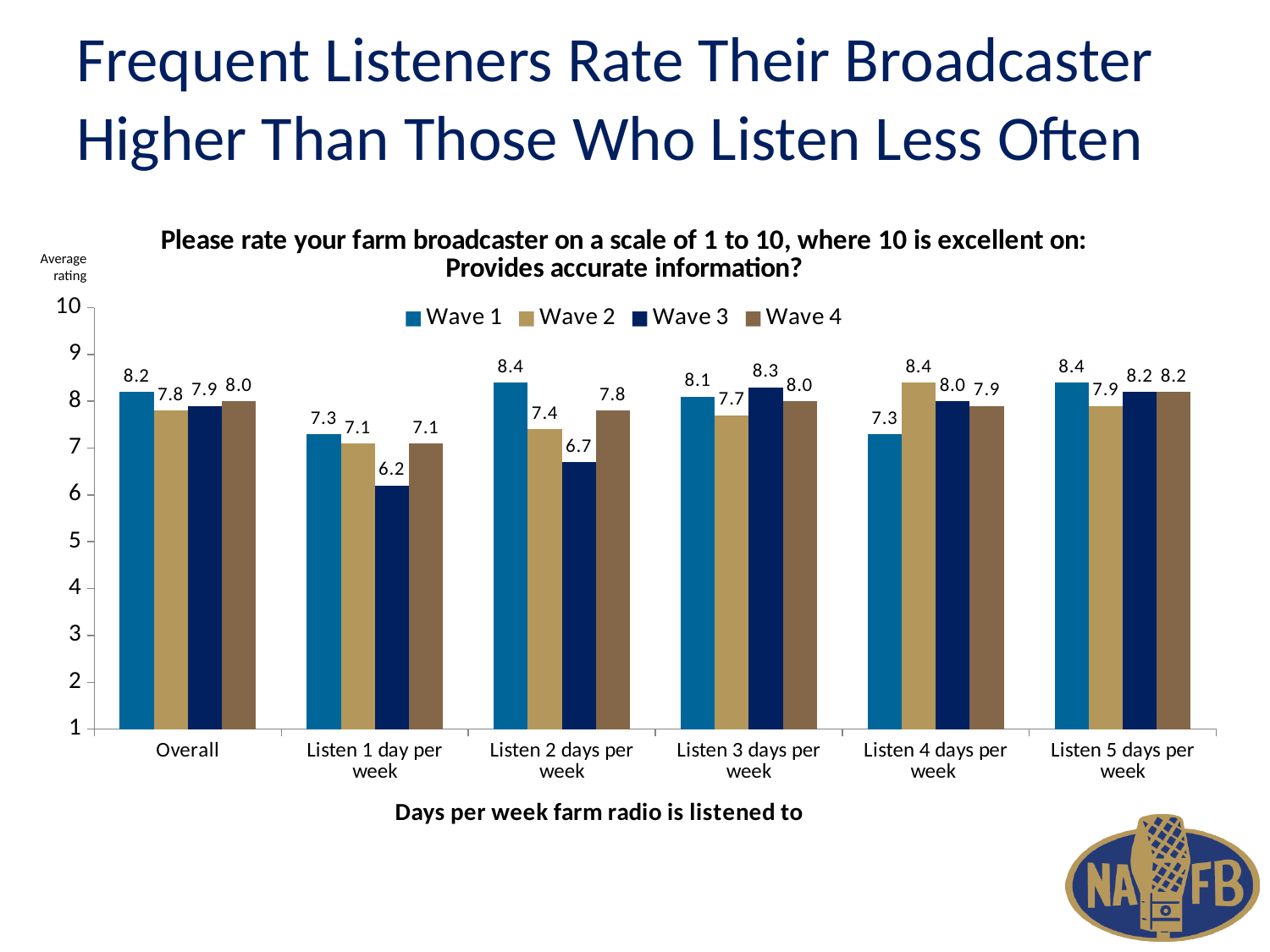

# Frequent Listeners Rate Their Broadcaster Higher Than Those Who Listen Less Often

### Chart: Please rate your farm broadcaster on a scale of 1 to 10, where 10 is excellent on: Provides accurate information?

| Category | Wave 1 | Wave 2 | Wave 3 | Wave 4 |
|---|---|---|---|---|
| Overall | 8.2 | 7.8 | 7.9 | 8.0 |
| Listen 1 day per week | 7.3 | 7.1 | 6.2 | 7.1 |
| Listen 2 days per week | 8.4 | 7.4 | 6.7 | 7.8 |
| Listen 3 days per week | 8.1 | 7.7 | 8.3 | 8.0 |
| Listen 4 days per week  | 7.3 | 8.4 | 8.0 | 7.9 |
| Listen 5 days per week | 8.4 | 7.9 | 8.2 | 8.2 |
Average
 rating